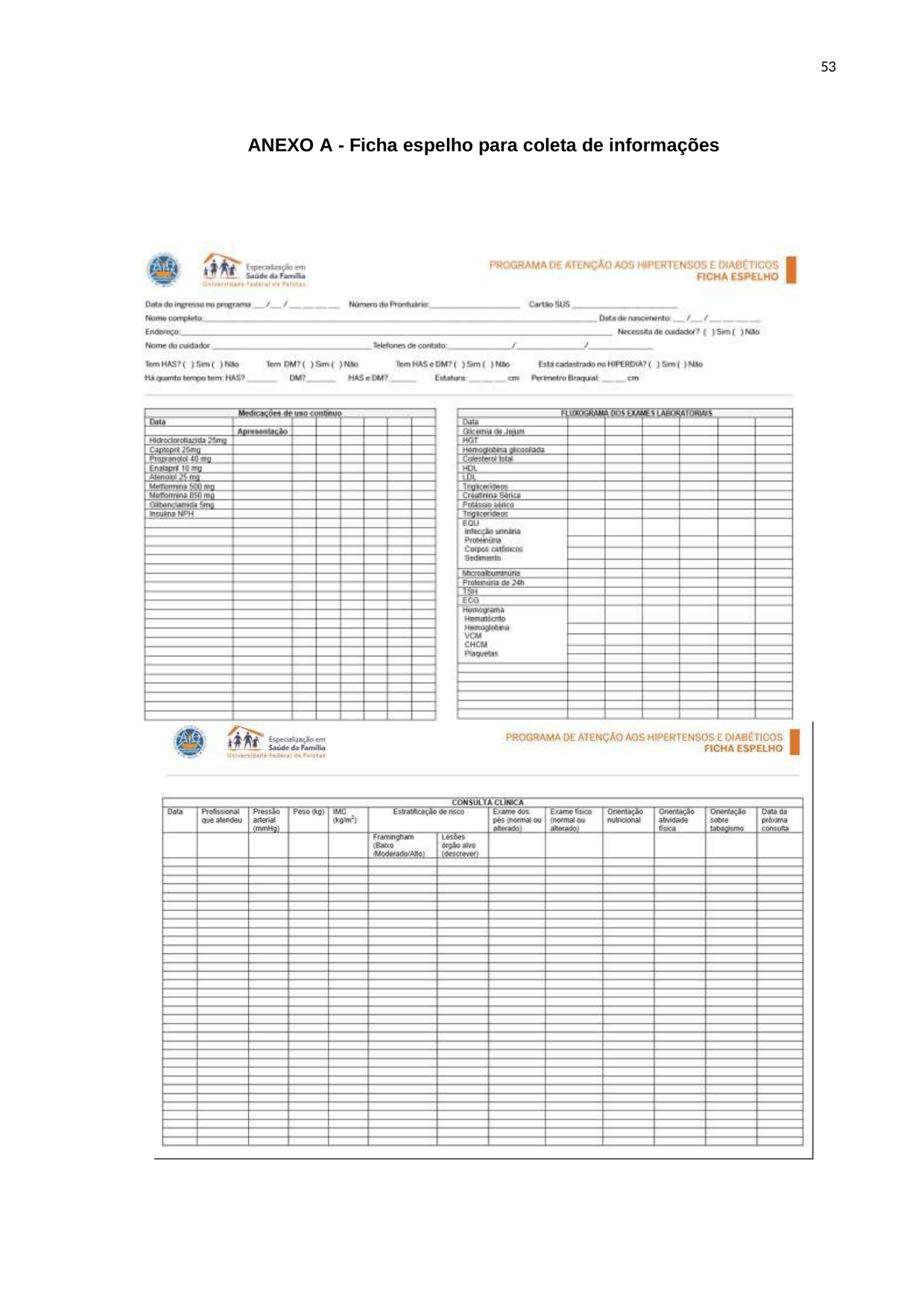

53
ANEXO A - Ficha espelho para coleta de informações